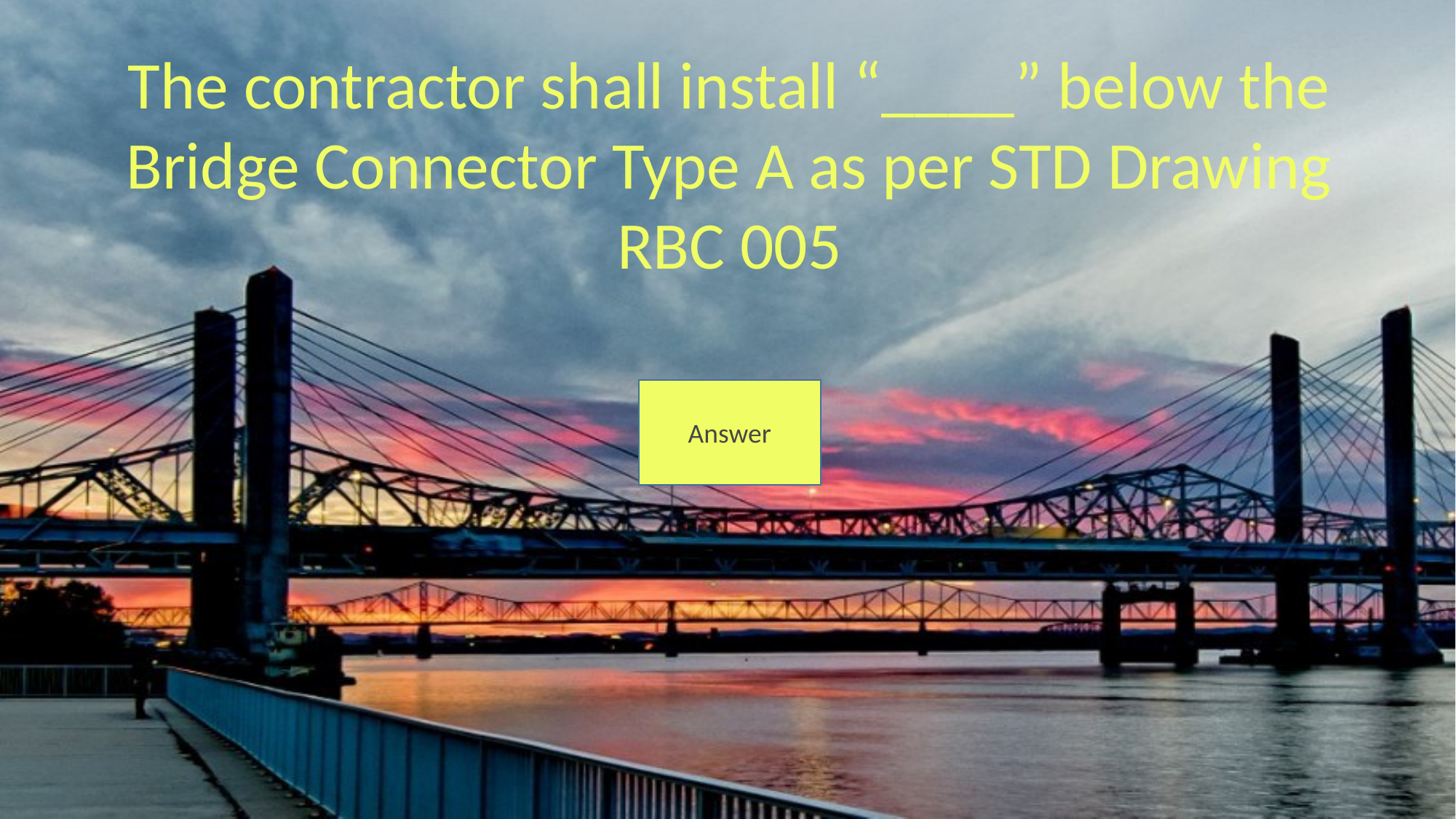

The contractor shall install “____” below the Bridge Connector Type A as per STD Drawing RBC 005
Answer